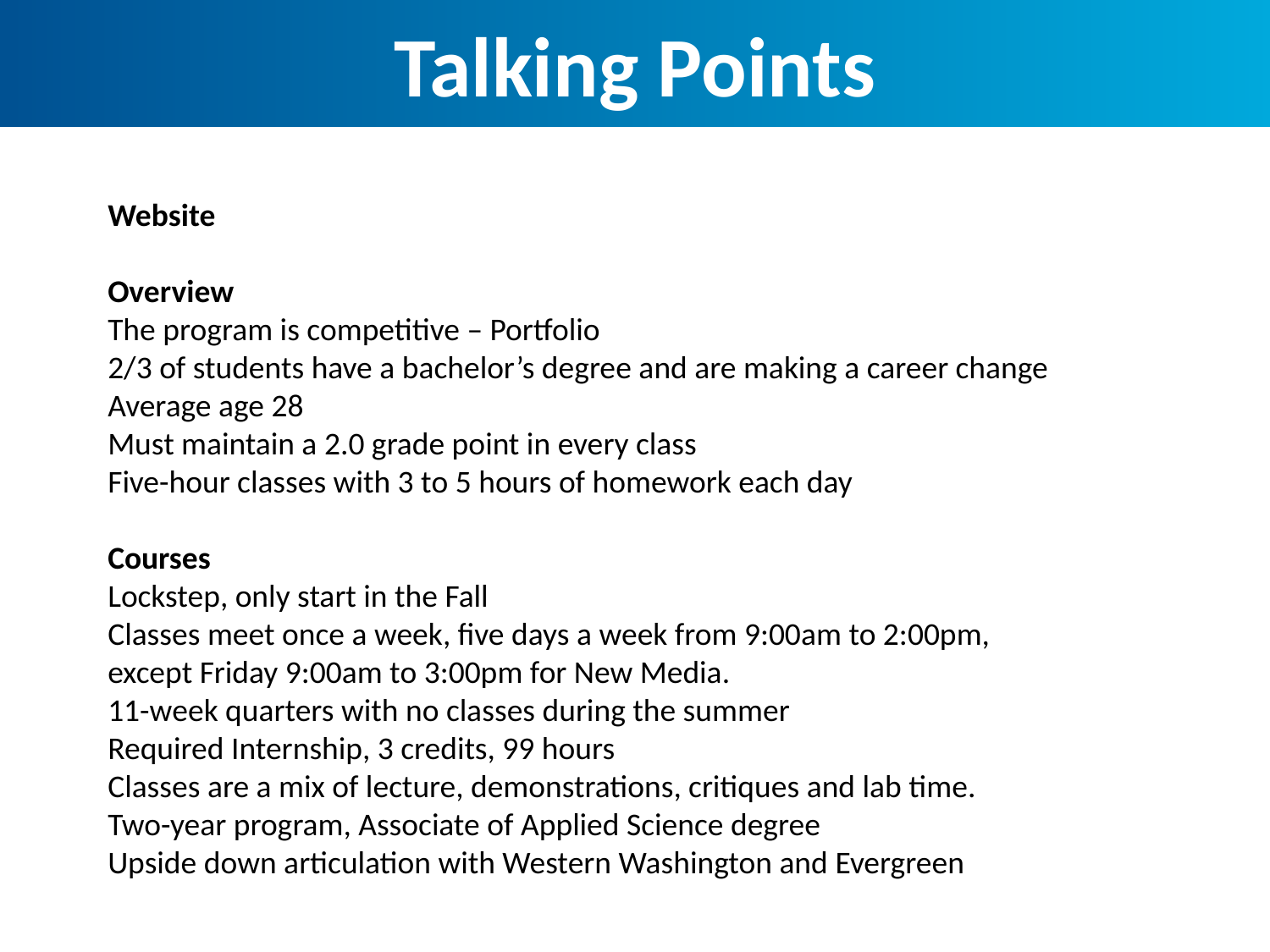

Talking Points

Website

Overview
The program is competitive – Portfolio
2/3 of students have a bachelor’s degree and are making a career change
Average age 28
Must maintain a 2.0 grade point in every class
Five-hour classes with 3 to 5 hours of homework each day

Courses
Lockstep, only start in the Fall
Classes meet once a week, five days a week from 9:00am to 2:00pm,
except Friday 9:00am to 3:00pm for New Media.
11-week quarters with no classes during the summer
Required Internship, 3 credits, 99 hours
Classes are a mix of lecture, demonstrations, critiques and lab time.
Two-year program, Associate of Applied Science degree
Upside down articulation with Western Washington and Evergreen